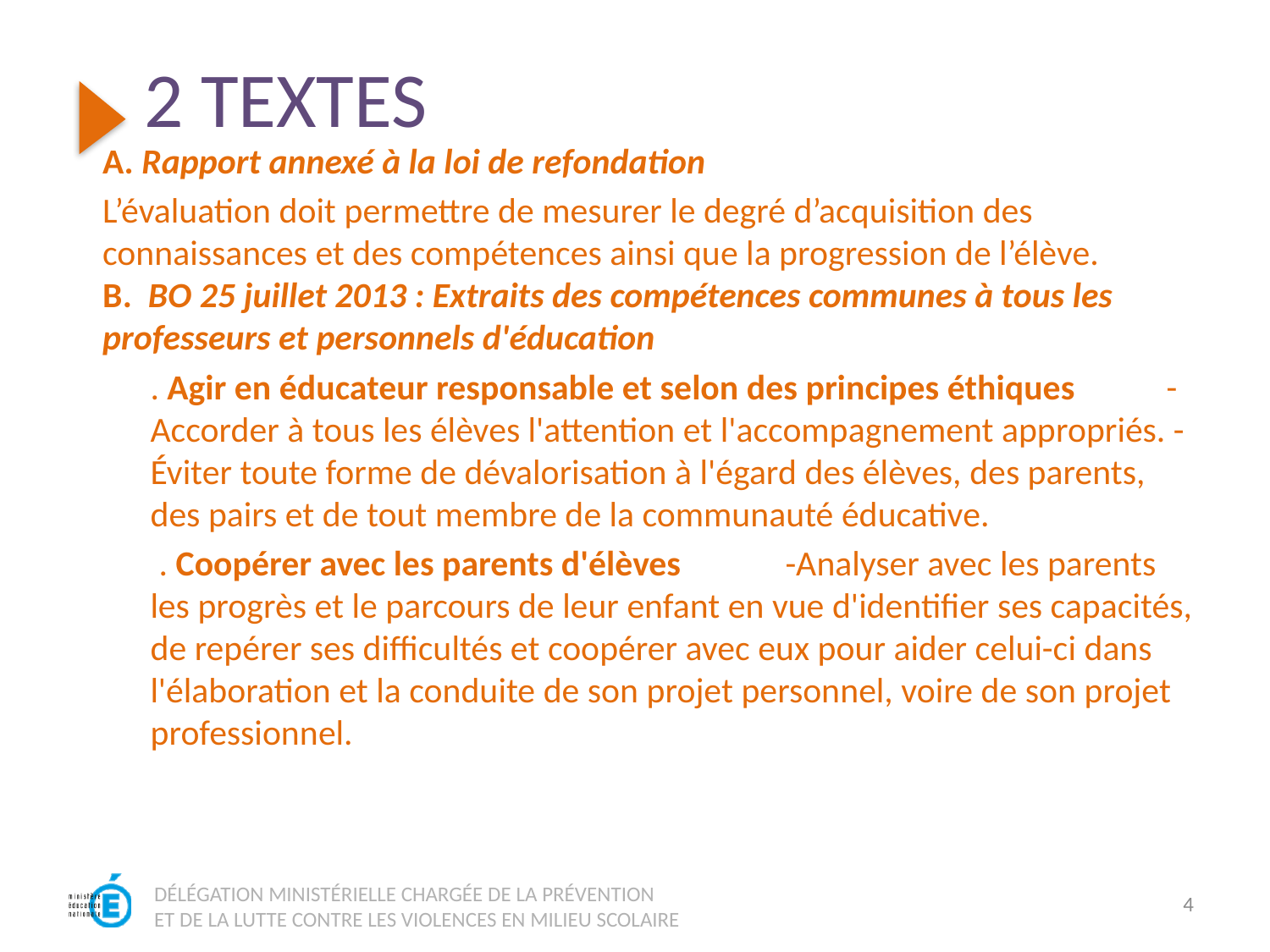

# 2 TEXTES
A. Rapport annexé à la loi de refondation
L’évaluation doit permettre de mesurer le degré d’acquisition des connaissances et des compétences ainsi que la progression de l’élève.
B.  BO 25 juillet 2013 : Extraits des compétences communes à tous les professeurs et personnels d'éducation
	. Agir en éducateur responsable et selon des principes éthiques	-Accorder à tous les élèves l'attention et l'accompagnement appropriés. -Éviter toute forme de dévalorisation à l'égard des élèves, des parents, des pairs et de tout membre de la communauté éducative.
       . Coopérer avec les parents d'élèves	-Analyser avec les parents les progrès et le parcours de leur enfant en vue d'identifier ses capacités, de repérer ses difficultés et coopérer avec eux pour aider celui-ci dans l'élaboration et la conduite de son projet personnel, voire de son projet professionnel.

4
DÉLÉGATION MINISTÉRIELLE CHARGÉE DE LA PRÉVENTION
ET DE LA LUTTE CONTRE LES VIOLENCES EN MILIEU SCOLAIRE